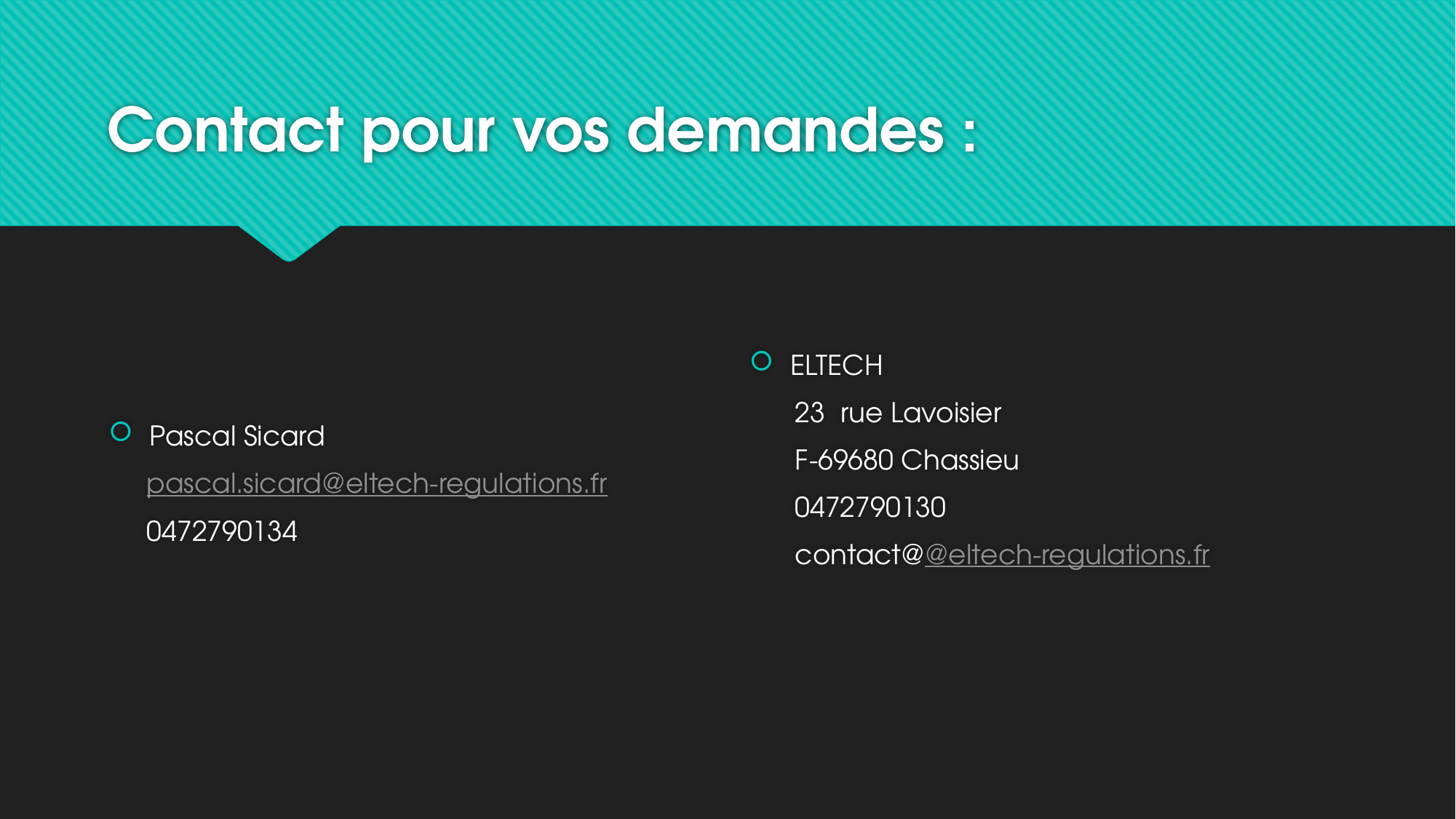

# Contact pour vos demandes :
Pascal Sicard
     pascal.sicard@eltech-regulations.fr
     0472790134
ELTECH
      23  rue Lavoisier
      F-69680 Chassieu
      0472790130
      contact@@eltech-regulations.fr